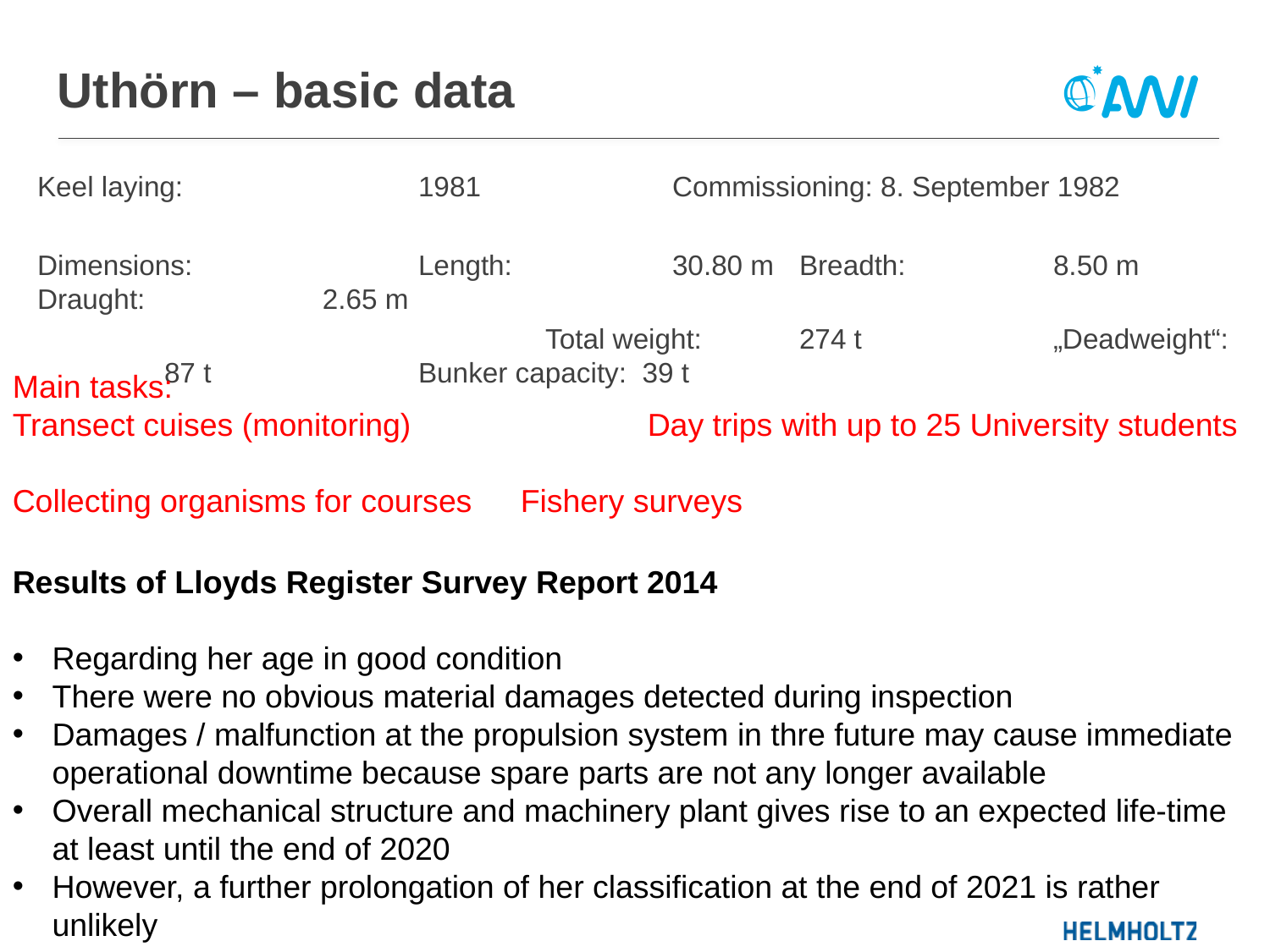

# Uthörn – basic data
Keel laying: 		1981 		Commissioning: 8. September 1982

Dimensions: 		Length:		30.80 m 	Breadth: 		8.50 m 	Draught: 		    2.65 m
				Total weight:	274 t		„Deadweight“: 	87 t		Bunker capacity:  39 t

Main tasks:
Transect cuises (monitoring)	  	Day trips with up to 25 University students

Collecting organisms for courses 	Fishery surveys
Results of Lloyds Register Survey Report 2014

Regarding her age in good condition
There were no obvious material damages detected during inspection
Damages / malfunction at the propulsion system in thre future may cause immediate operational downtime because spare parts are not any longer available
Overall mechanical structure and machinery plant gives rise to an expected life-time at least until the end of 2020
However, a further prolongation of her classification at the end of 2021 is rather unlikely